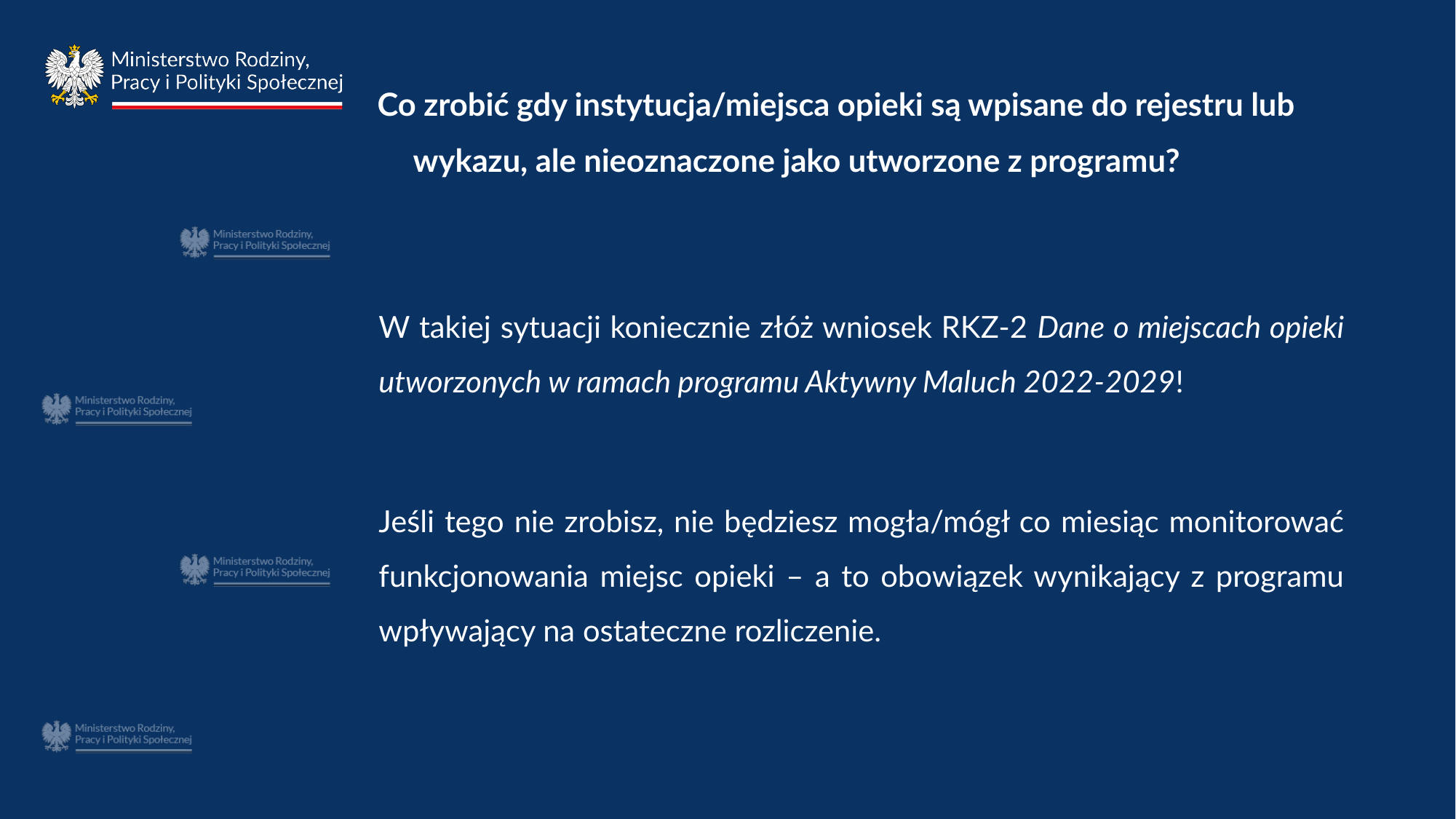

# Co zrobić gdy instytucja/miejsca opieki są wpisane do rejestru lub wykazu, ale nieoznaczone jako utworzone z programu?

W takiej sytuacji koniecznie złóż wniosek RKZ-2 Dane o miejscach opieki utworzonych w ramach programu Aktywny Maluch 2022-2029!

Jeśli tego nie zrobisz, nie będziesz mogła/mógł co miesiąc monitorować funkcjonowania miejsc opieki – a to obowiązek wynikający z programu wpływający na ostateczne rozliczenie.